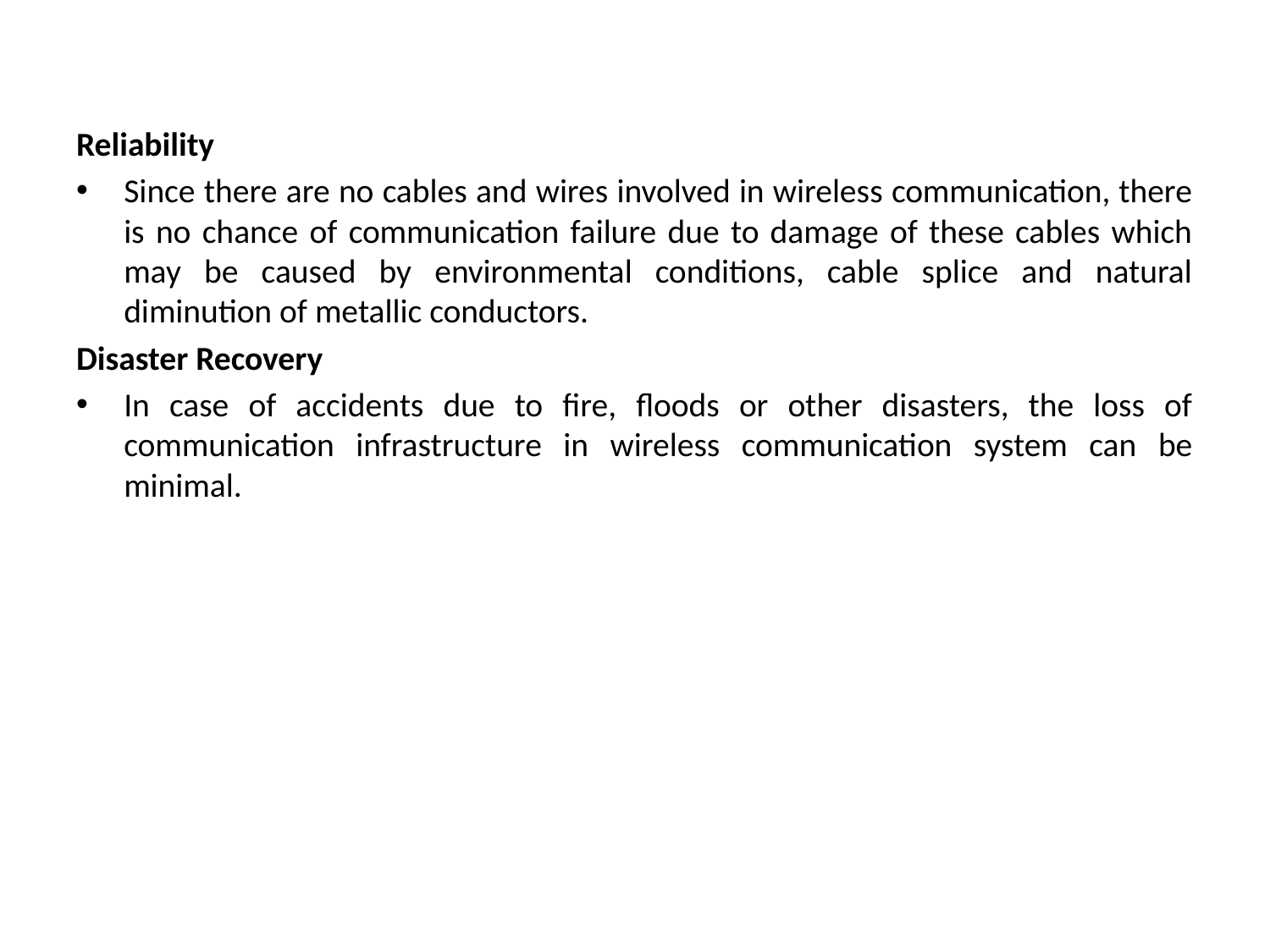

#
Reliability
Since there are no cables and wires involved in wireless communication, there is no chance of communication failure due to damage of these cables which may be caused by environmental conditions, cable splice and natural diminution of metallic conductors.
Disaster Recovery
In case of accidents due to fire, floods or other disasters, the loss of communication infrastructure in wireless communication system can be minimal.